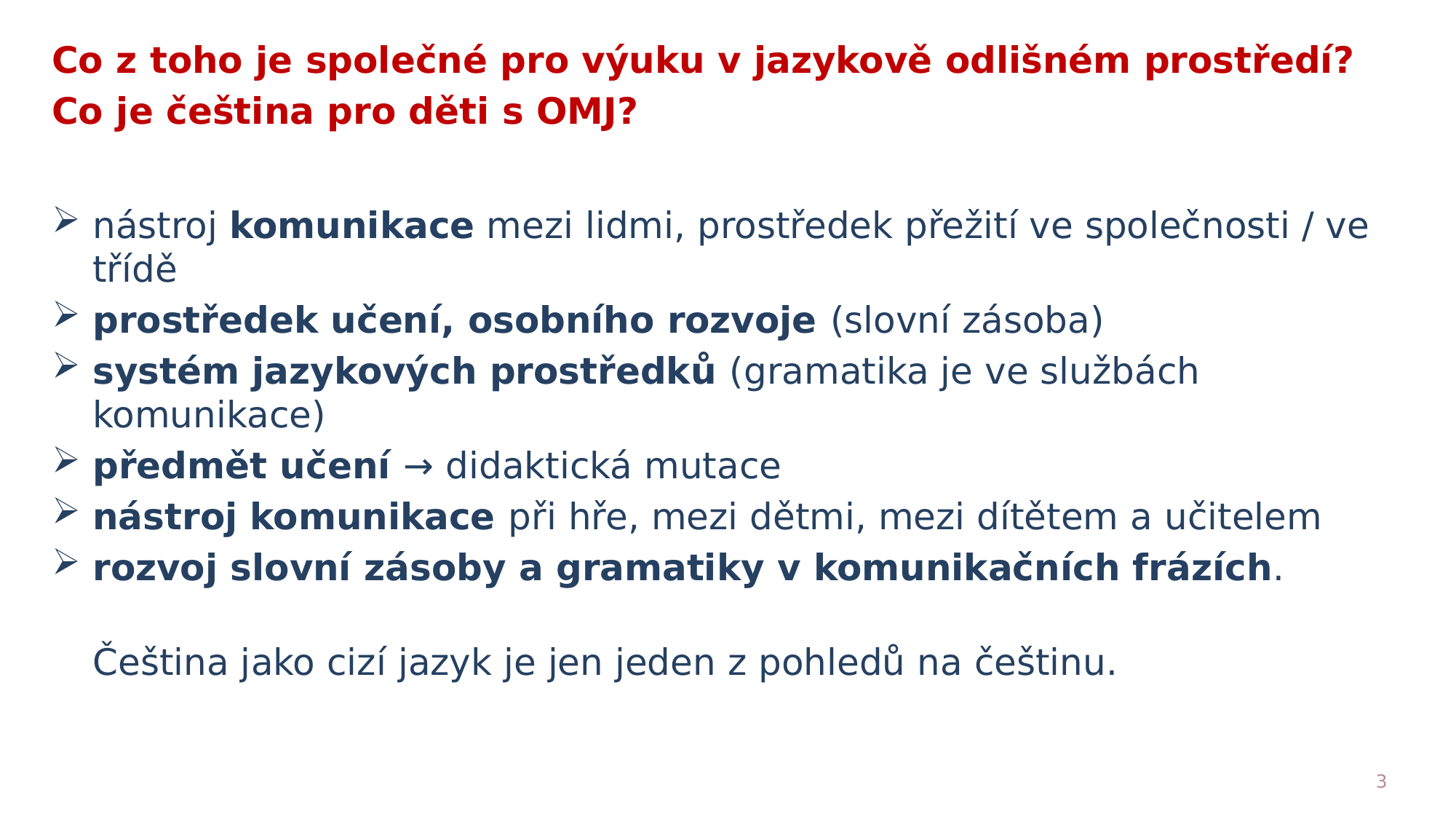

Co z toho je společné pro výuku v jazykově odlišném prostředí?
Co je čeština pro děti s OMJ?

nástroj komunikace mezi lidmi, prostředek přežití ve společnosti / ve třídě
prostředek učení, osobního rozvoje (slovní zásoba)
systém jazykových prostředků (gramatika je ve službách komunikace)
předmět učení → didaktická mutace
nástroj komunikace při hře, mezi dětmi, mezi dítětem a učitelem
rozvoj slovní zásoby a gramatiky v komunikačních frázích.
Čeština jako cizí jazyk je jen jeden z pohledů na češtinu.
3